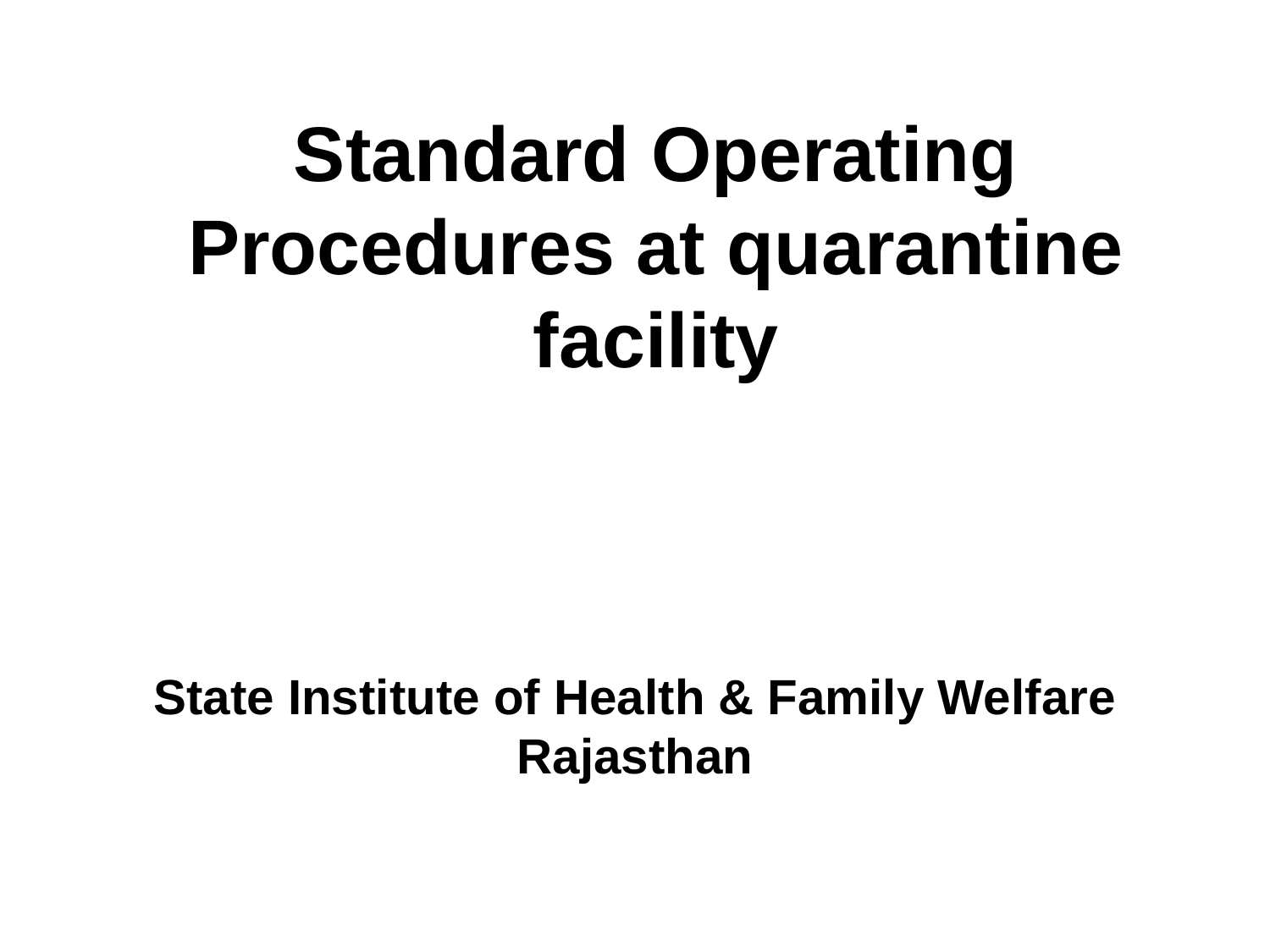

# Standard Operating Procedures at quarantine facility
State Institute of Health & Family Welfare
Rajasthan